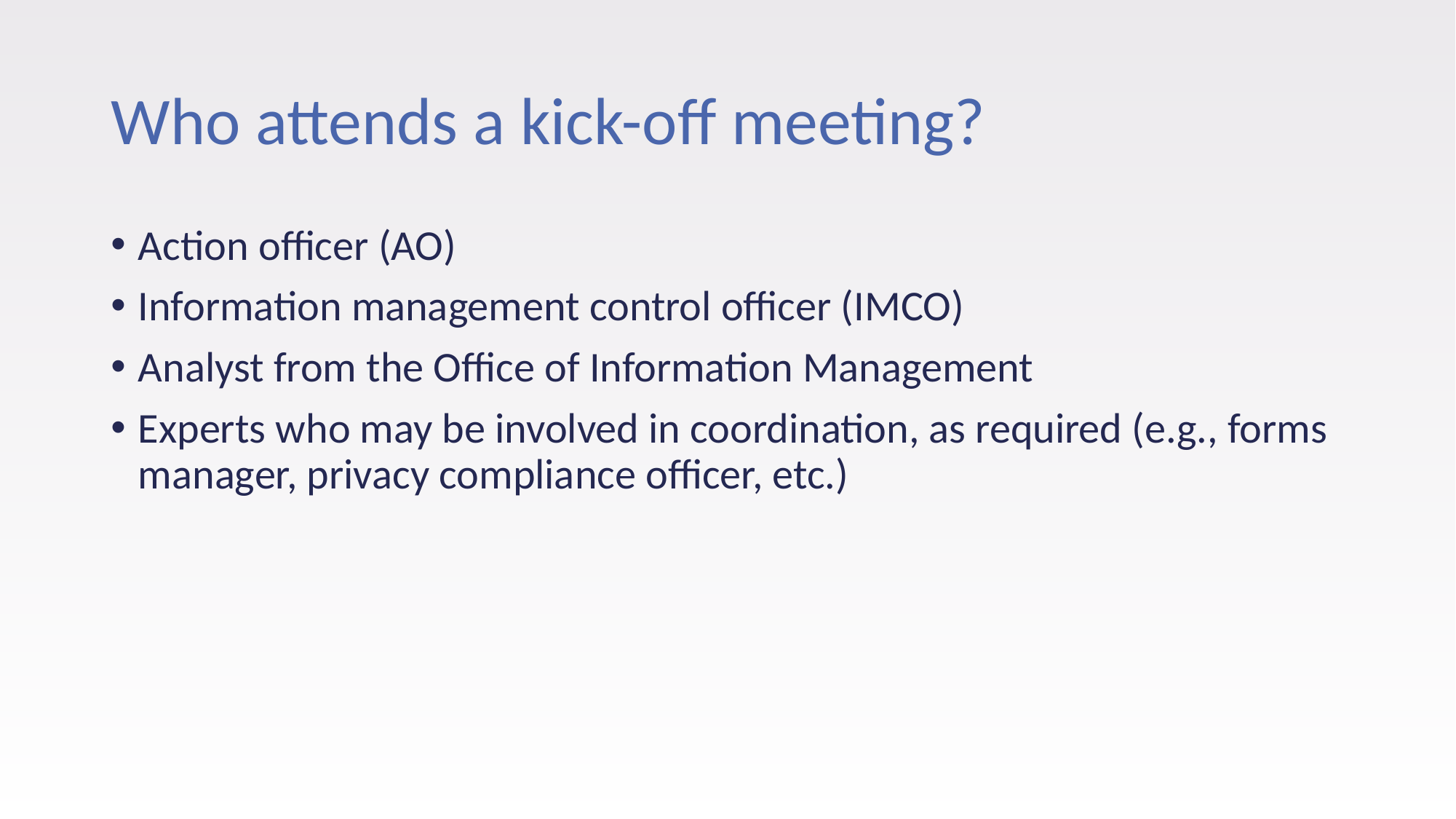

# Who attends a kick-off meeting?
Action officer (AO)
Information management control officer (IMCO)
Analyst from the Office of Information Management
Experts who may be involved in coordination, as required (e.g., forms manager, privacy compliance officer, etc.)